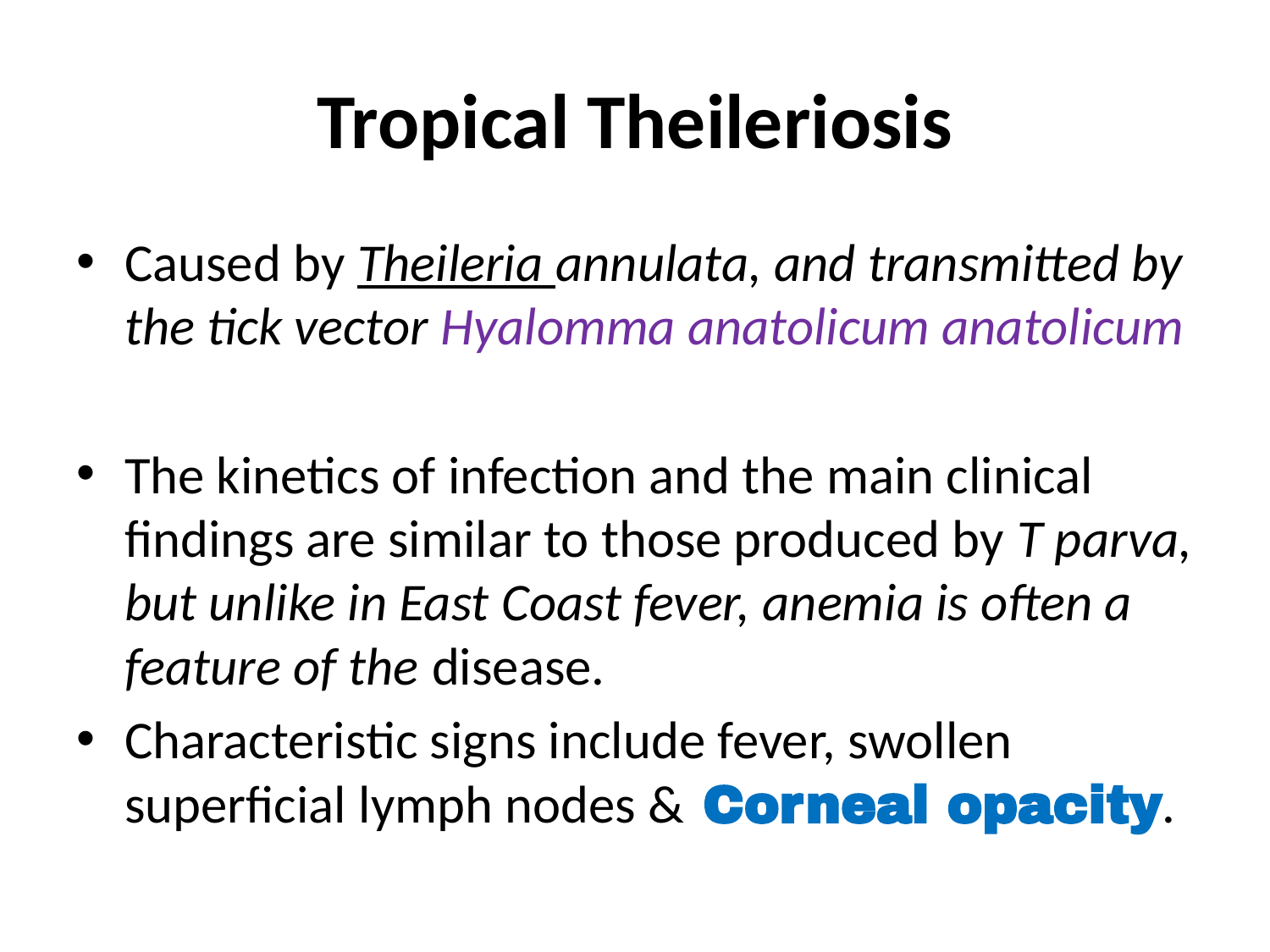

# Tropical Theileriosis
Caused by Theileria annulata, and transmitted by the tick vector Hyalomma anatolicum anatolicum

The kinetics of infection and the main clinical findings are similar to those produced by T parva, but unlike in East Coast fever, anemia is often a feature of the disease.
Characteristic signs include fever, swollen superficial lymph nodes & Corneal opacity.